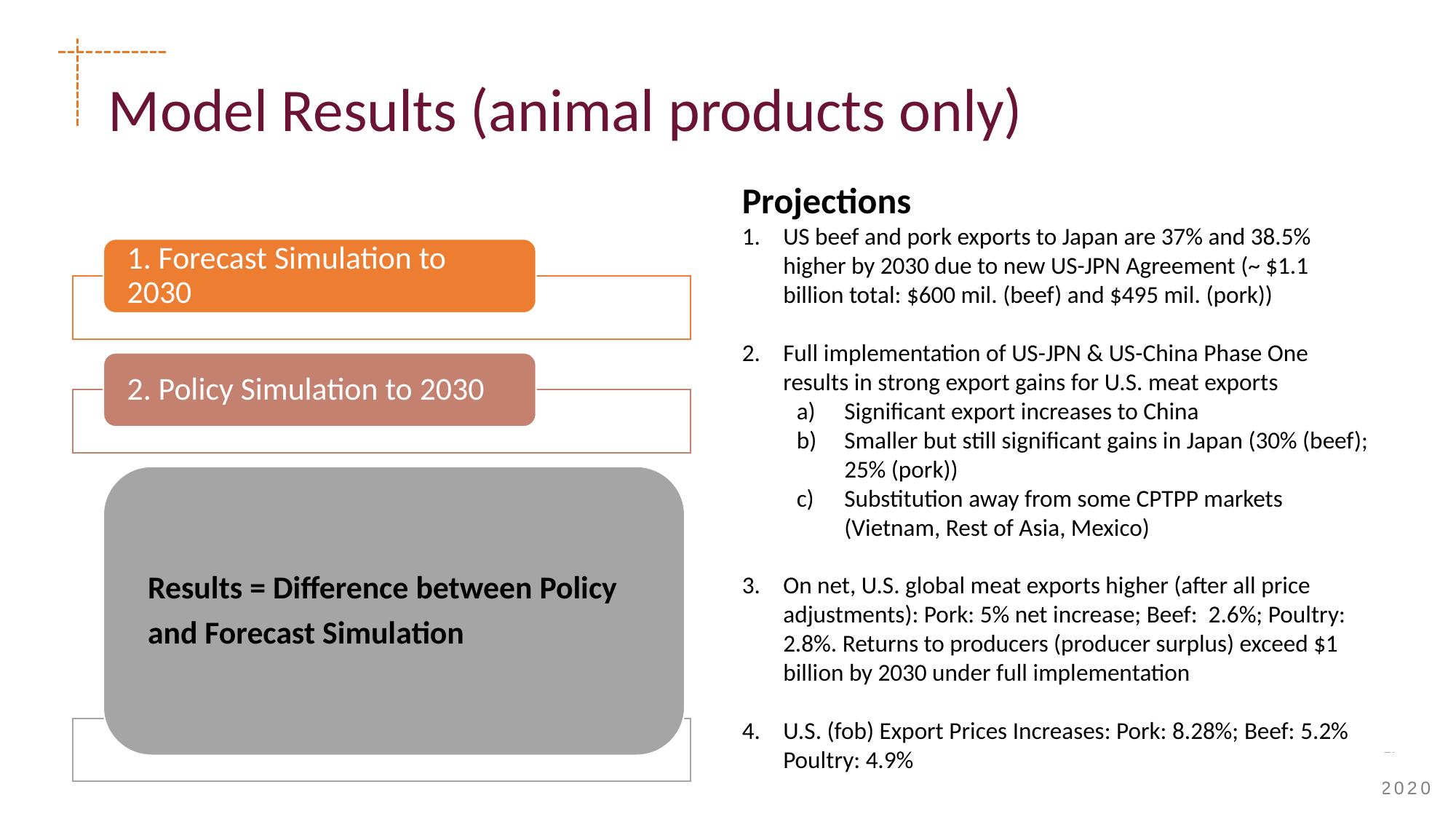

# Model Results (animal products only)
1. Forecast Simulation to 2030
2. Policy Simulation to 2030
Results = Difference between Policy
and Forecast Simulation
Projections
US beef and pork exports to Japan are 37% and 38.5% higher by 2030 due to new US-JPN Agreement (~ $1.1 billion total: $600 mil. (beef) and $495 mil. (pork))

Full implementation of US-JPN & US-China Phase One results in strong export gains for U.S. meat exports
Significant export increases to China
Smaller but still significant gains in Japan (30% (beef); 25% (pork))
Substitution away from some CPTPP markets (Vietnam, Rest of Asia, Mexico)

On net, U.S. global meat exports higher (after all price adjustments): Pork: 5% net increase; Beef:  2.6%; Poultry: 2.8%. Returns to producers (producer surplus) exceed $1 billion by 2030 under full implementation

U.S. (fob) Export Prices Increases: Pork: 8.28%; Beef: 5.2% Poultry: 4.9%